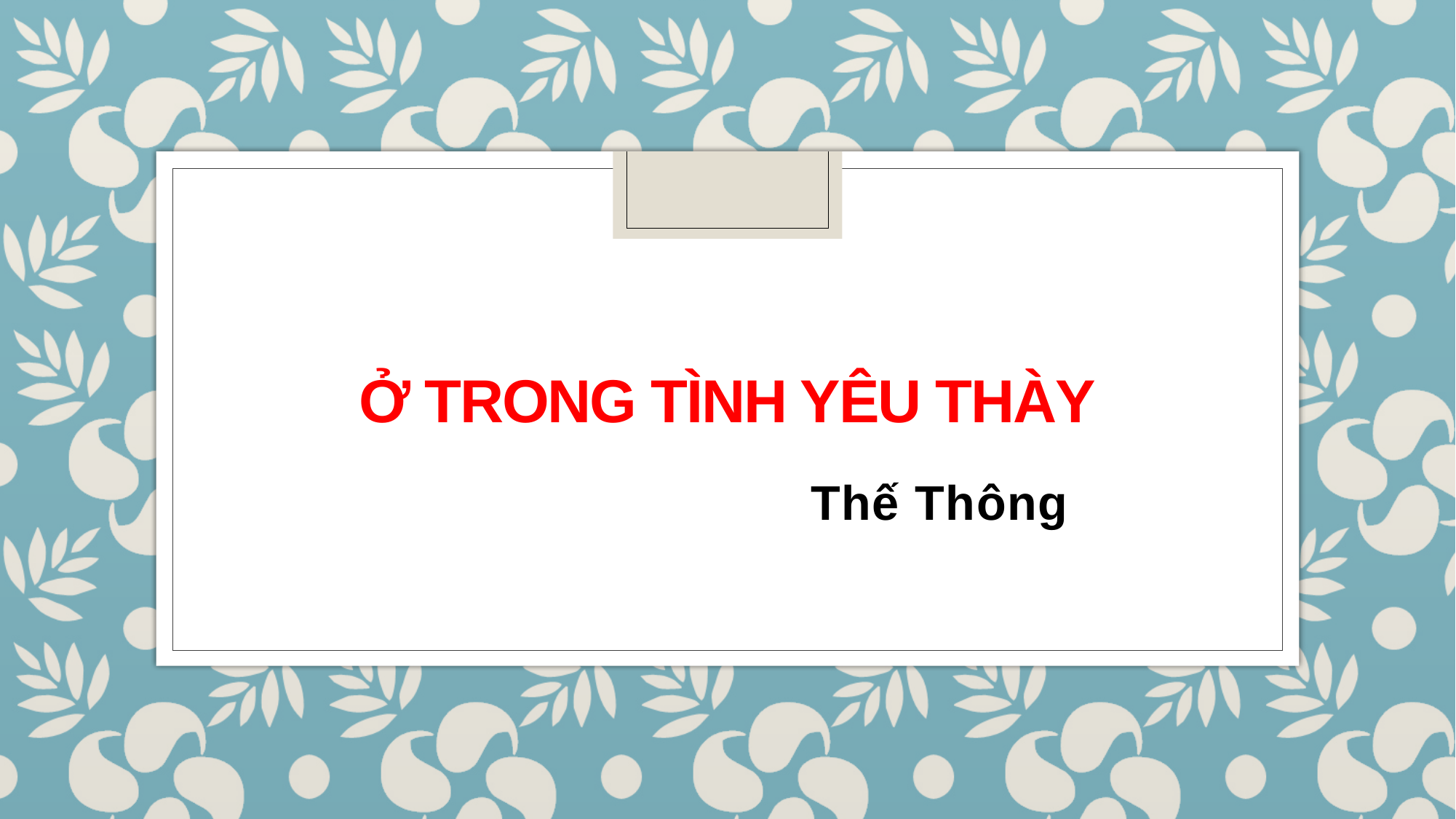

# Ở TRONG TÌNH YÊU THÀY
Thế Thông